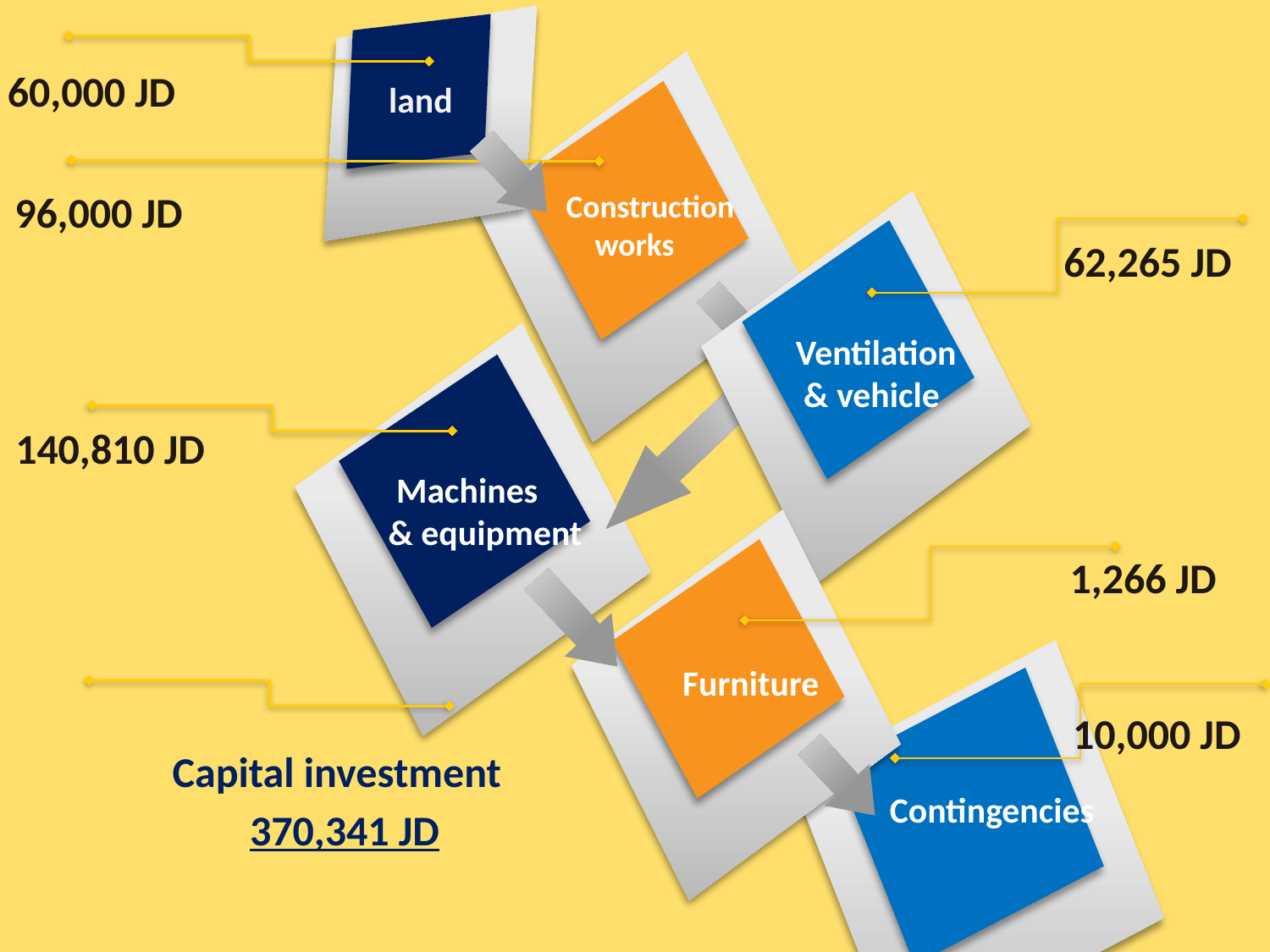

60,000 JD
land

96,000 JD
Construction
    works

62,265 JD

Ventilation     & vehicle
140,810 JD

  Machines
 & equipment

1,266 JD

Furniture
10,000 JD
Capital investment

Contingencies
370,341 JD